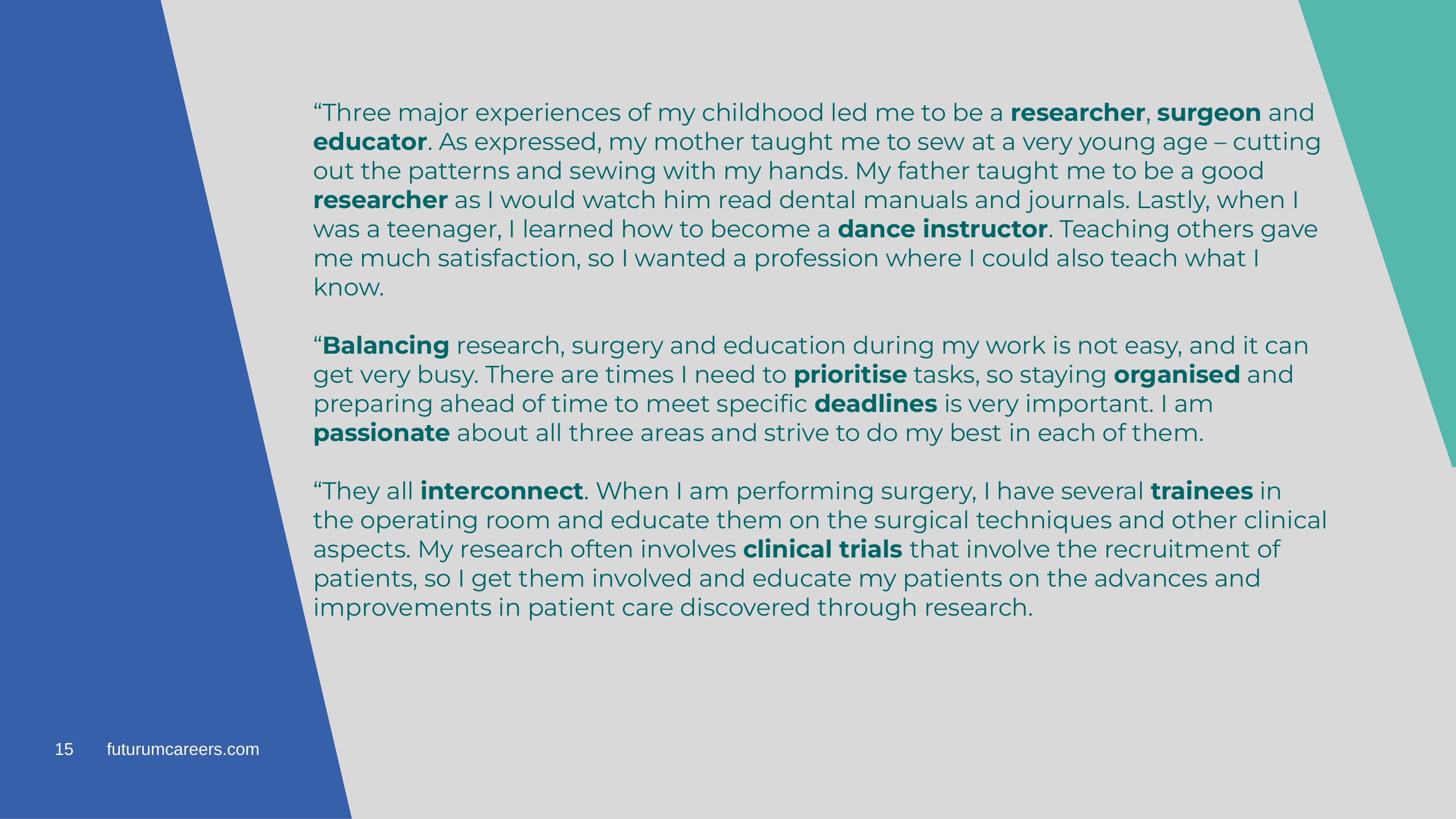

“Three major experiences of my childhood led me to be a researcher, surgeon and educator. As expressed, my mother taught me to sew at a very young age – cutting out the patterns and sewing with my hands. My father taught me to be a good researcher as I would watch him read dental manuals and journals. Lastly, when I was a teenager, I learned how to become a dance instructor. Teaching others gave me much satisfaction, so I wanted a profession where I could also teach what I know.

“Balancing research, surgery and education during my work is not easy, and it can get very busy. There are times I need to prioritise tasks, so staying organised and preparing ahead of time to meet specific deadlines is very important. I am passionate about all three areas and strive to do my best in each of them.

“They all interconnect. When I am performing surgery, I have several trainees in the operating room and educate them on the surgical techniques and other clinical aspects. My research often involves clinical trials that involve the recruitment of patients, so I get them involved and educate my patients on the advances and improvements in patient care discovered through research.

15       futurumcareers.com